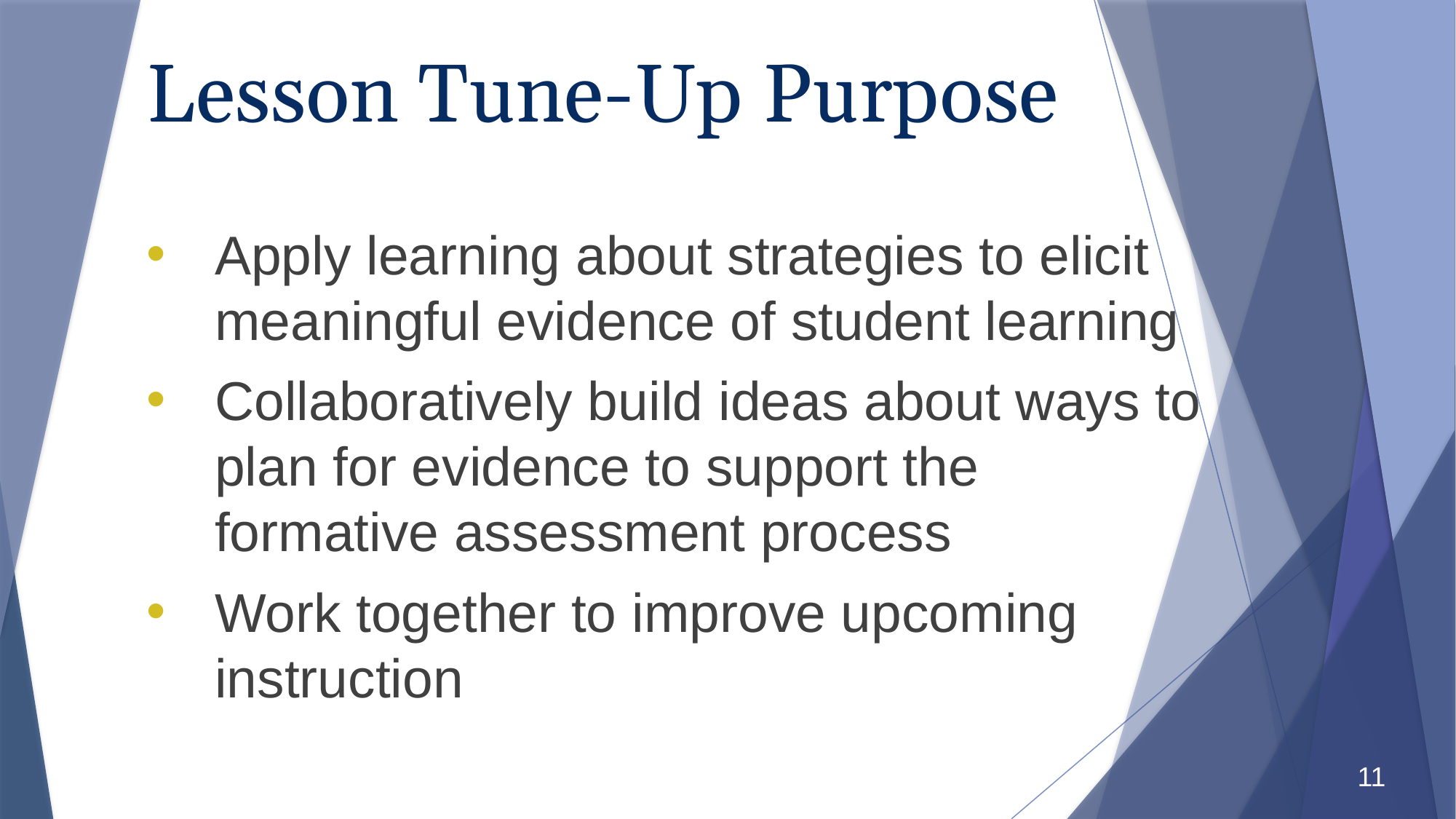

# Lesson Tune-Up Purpose
Apply learning about strategies to elicit meaningful evidence of student learning
Collaboratively build ideas about ways to plan for evidence to support the formative assessment process
Work together to improve upcoming instruction
11